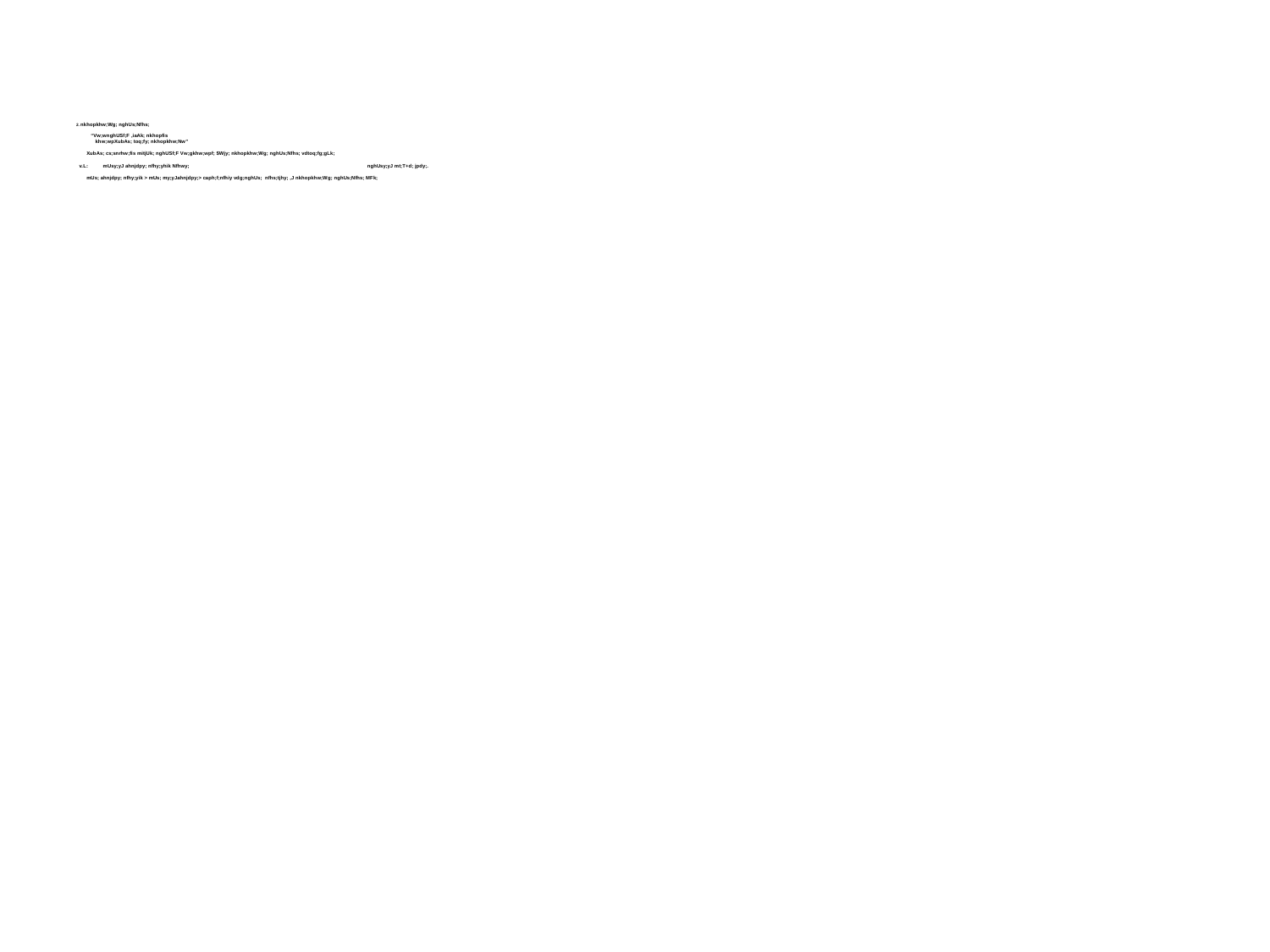

# 2. nkhopkhw;Wg; nghUs;Nfhs; “Vw;wnghUSf;F ,iaAk; nkhopfis khw;wpXubAs; toq;fy; nkhopkhw;Nw” XubAs; cs;snrhw;fis mitjUk; nghUSf;F Vw;gkhw;wpf; $Wjy; nkhopkhw;Wg; nghUs;Nfhs; vdtoq;fg;gLk; v.L: 	       mUsy;yJ ahnjdpy; nfhy;yhik Nfhwy;                                                                                                                	       nghUsy;yJ mt;T+d; jpdy;. mUs; ahnjdpy; nfhy;yik > mUs; my;yJahnjdpy;> caph;f;nfhiy vdg;nghUs;  nfhs;tjhy; ,J nkhopkhw;Wg; nghUs;Nfhs; MFk;